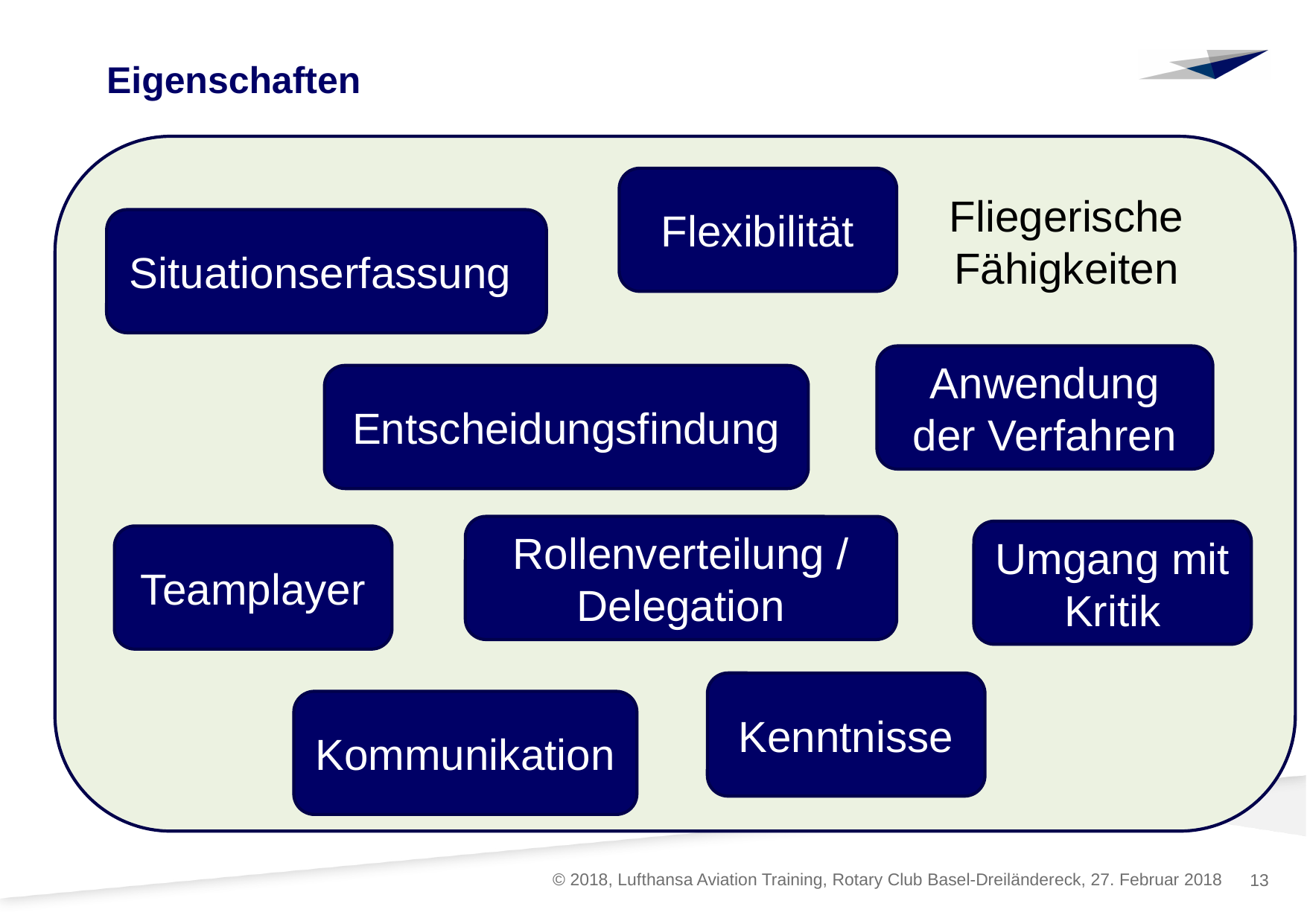

# Eigenschaften

Flexibilität
Fliegerische Fähigkeiten
Situationserfassung
Anwendung der Verfahren
Entscheidungsfindung
Rollenverteilung / Delegation
Umgang mit Kritik
Teamplayer
Kenntnisse
Kommunikation
13
	© 2018, Lufthansa Aviation Training, Rotary Club Basel-Dreiländereck, 27. Februar 2018